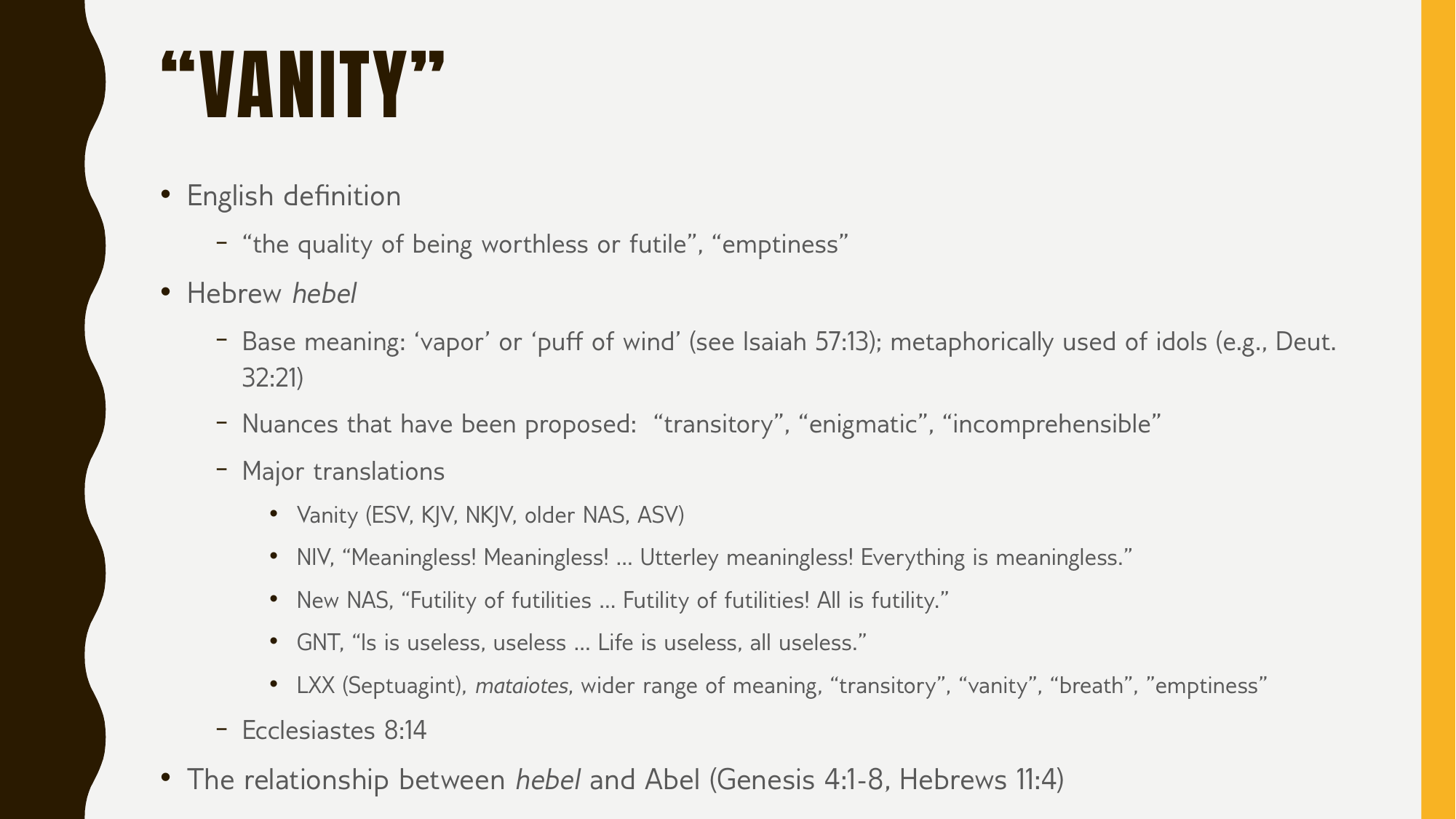

# “Vanity”
English definition
“the quality of being worthless or futile”, “emptiness”
Hebrew hebel
Base meaning: ‘vapor’ or ‘puff of wind’ (see Isaiah 57:13); metaphorically used of idols (e.g., Deut. 32:21)
Nuances that have been proposed:  “transitory”, “enigmatic”, “incomprehensible”
Major translations
Vanity (ESV, KJV, NKJV, older NAS, ASV)
NIV, “Meaningless! Meaningless! … Utterley meaningless! Everything is meaningless.”
New NAS, “Futility of futilities … Futility of futilities! All is futility.”
GNT, “Is is useless, useless … Life is useless, all useless.”
LXX (Septuagint), mataiotes, wider range of meaning, “transitory”, “vanity”, “breath”, ”emptiness”
Ecclesiastes 8:14
The relationship between hebel and Abel (Genesis 4:1-8, Hebrews 11:4)